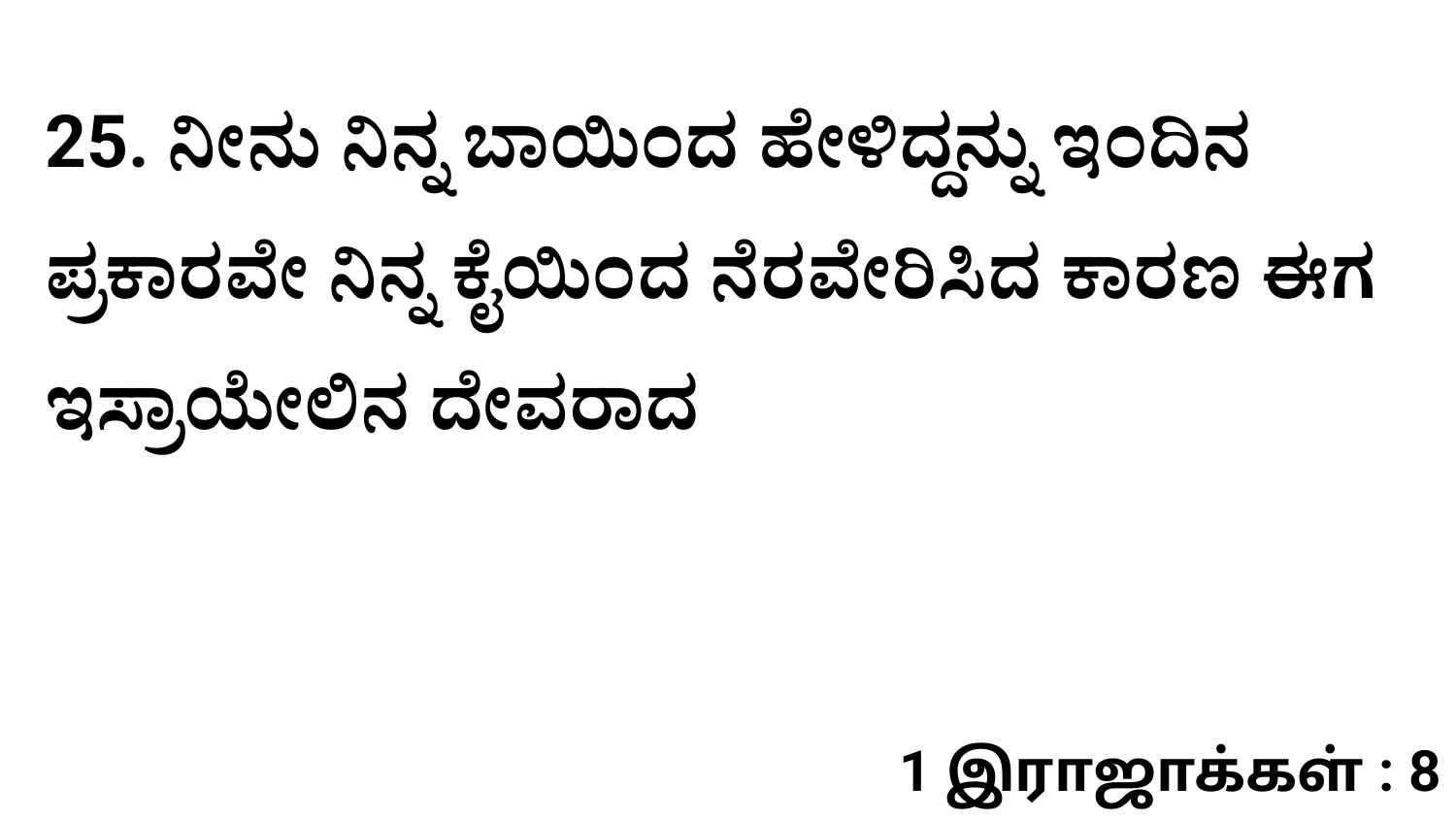

25. ನೀನು ನಿನ್ನ ಬಾಯಿಂದ ಹೇಳಿದ್ದನ್ನು ಇಂದಿನ ಪ್ರಕಾರವೇ ನಿನ್ನ ಕೈಯಿಂದ ನೆರವೇರಿಸಿದ ಕಾರಣ ಈಗ ಇಸ್ರಾಯೇಲಿನ ದೇವರಾದ
1 இராஜாக்கள் : 8